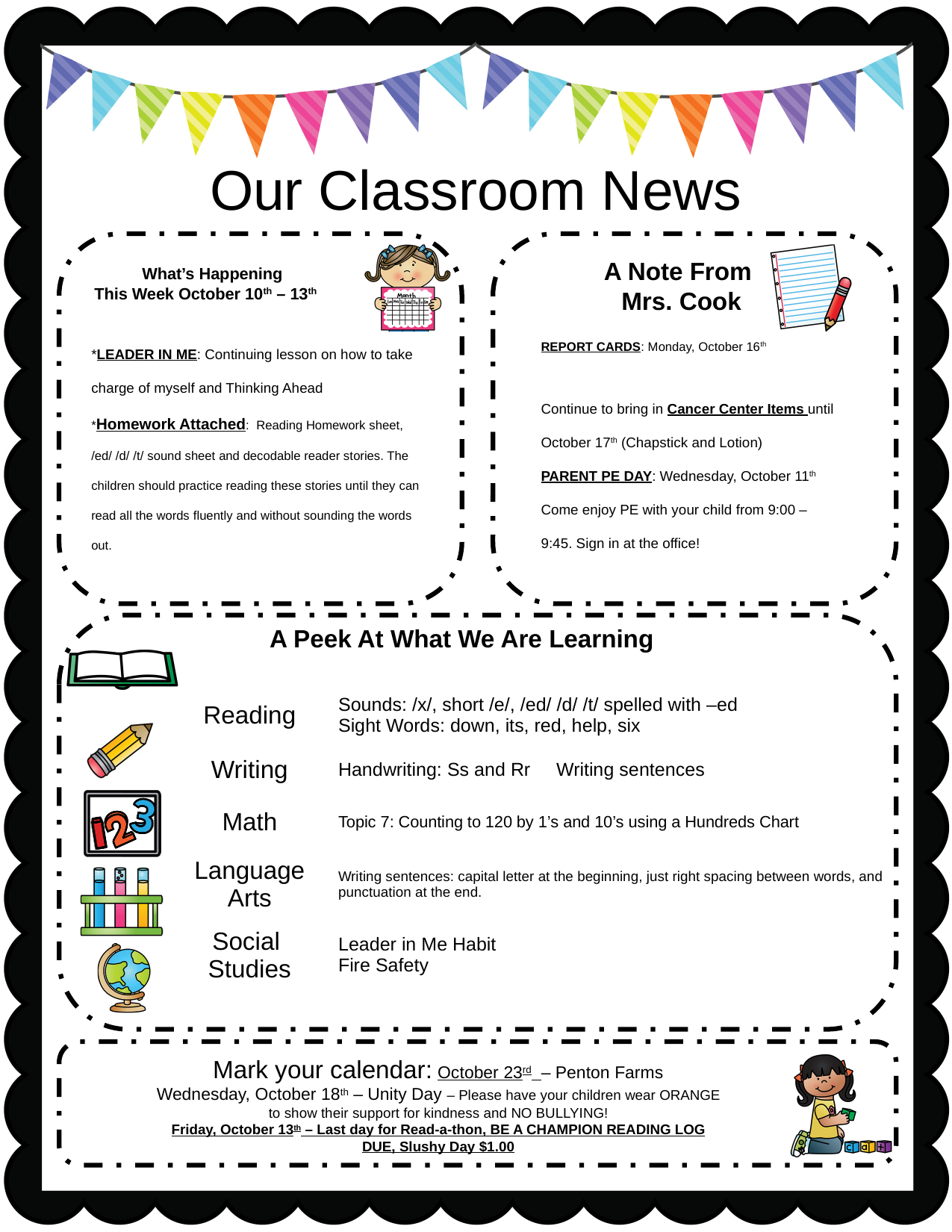

Our Classroom News

A Note From
Mrs. Cook
What’s Happening
This Week October 10th – 13th
REPORT CARDS: Monday, October 16th

Continue to bring in Cancer Center Items until October 17th (Chapstick and Lotion)
PARENT PE DAY: Wednesday, October 11th Come enjoy PE with your child from 9:00 – 9:45. Sign in at the office!

*LEADER IN ME: Continuing lesson on how to take charge of myself and Thinking Ahead
*Homework Attached:  Reading Homework sheet, /ed/ /d/ /t/ sound sheet and decodable reader stories. The children should practice reading these stories until they can read all the words fluently and without sounding the words out.

A Peek At What We Are Learning
| Reading | Sounds: /x/, short /e/, /ed/ /d/ /t/ spelled with –ed Sight Words: down, its, red, help, six |
| --- | --- |
| Writing | Handwriting: Ss and Rr Writing sentences |
| Math | Topic 7: Counting to 120 by 1’s and 10’s using a Hundreds Chart |
| Language Arts | Writing sentences: capital letter at the beginning, just right spacing between words, and punctuation at the end. |
| Social  Studies | Leader in Me Habit Fire Safety |

Mark your calendar: October 23rd  – Penton Farms
Wednesday, October 18th – Unity Day – Please have your children wear ORANGE to show their support for kindness and NO BULLYING!
Friday, October 13th – Last day for Read-a-thon, BE A CHAMPION READING LOG DUE, Slushy Day $1.00